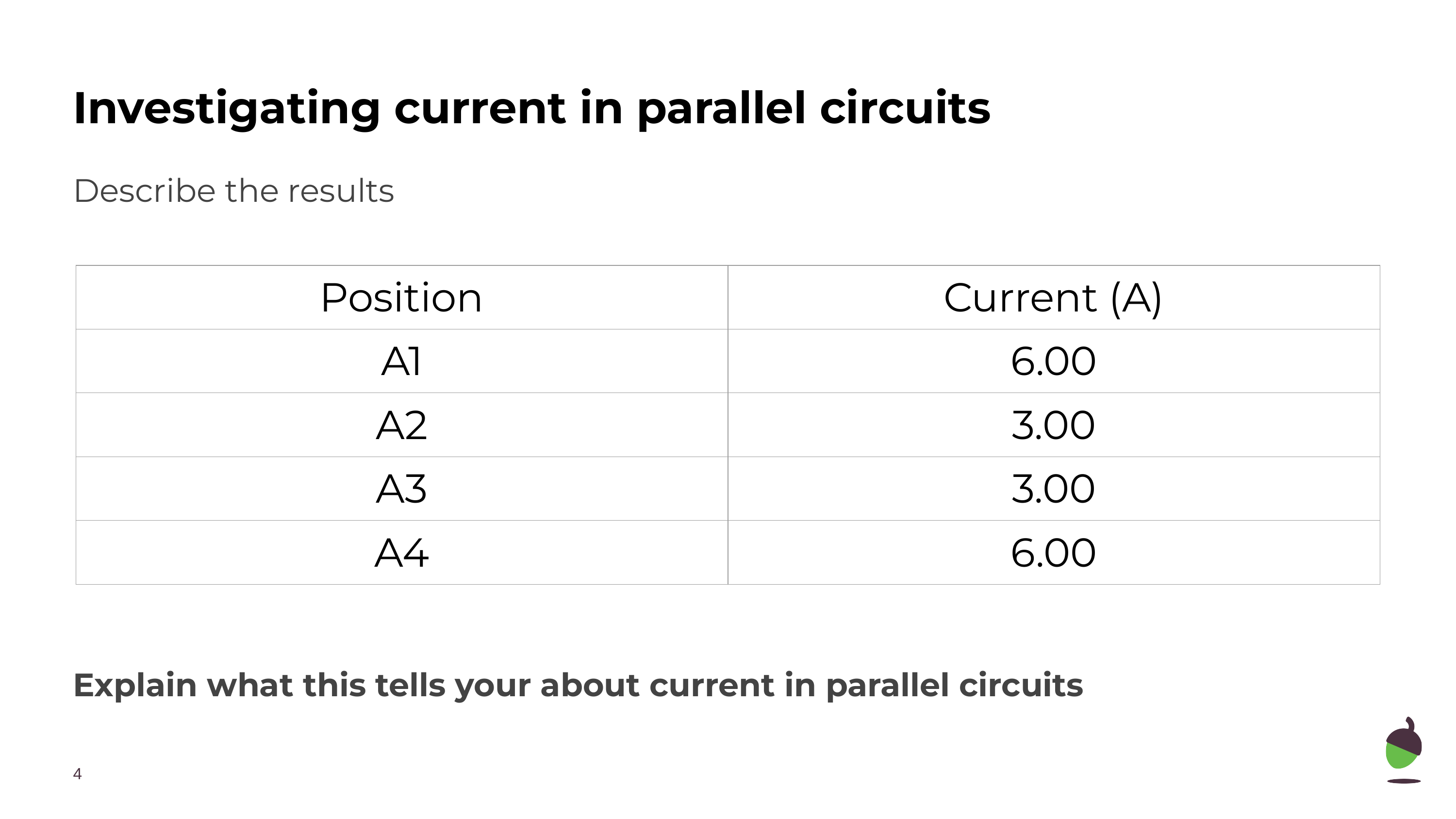

# Investigating current in parallel circuits
Describe the results

Explain what this tells your about current in parallel circuits
| Position | Current (A) |
| --- | --- |
| A1 | 6.00 |
| A2 | 3.00 |
| A3 | 3.00 |
| A4 | 6.00 |
4